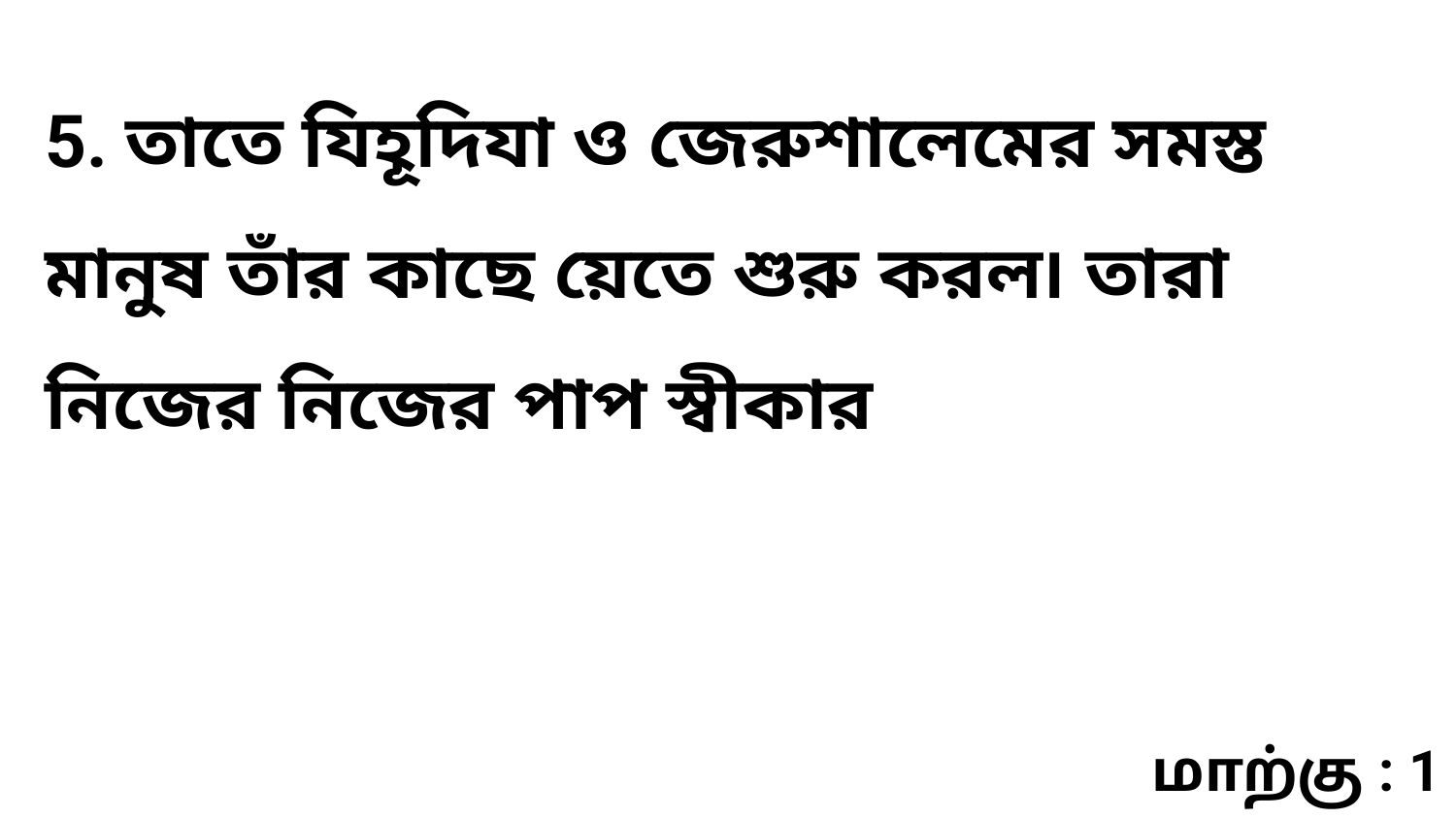

5. তাতে যিহূদিযা ও জেরুশালেমের সমস্ত মানুষ তাঁর কাছে য়েতে শুরু করল৷ তারা নিজের নিজের পাপ স্বীকার
மாற்கு : 1